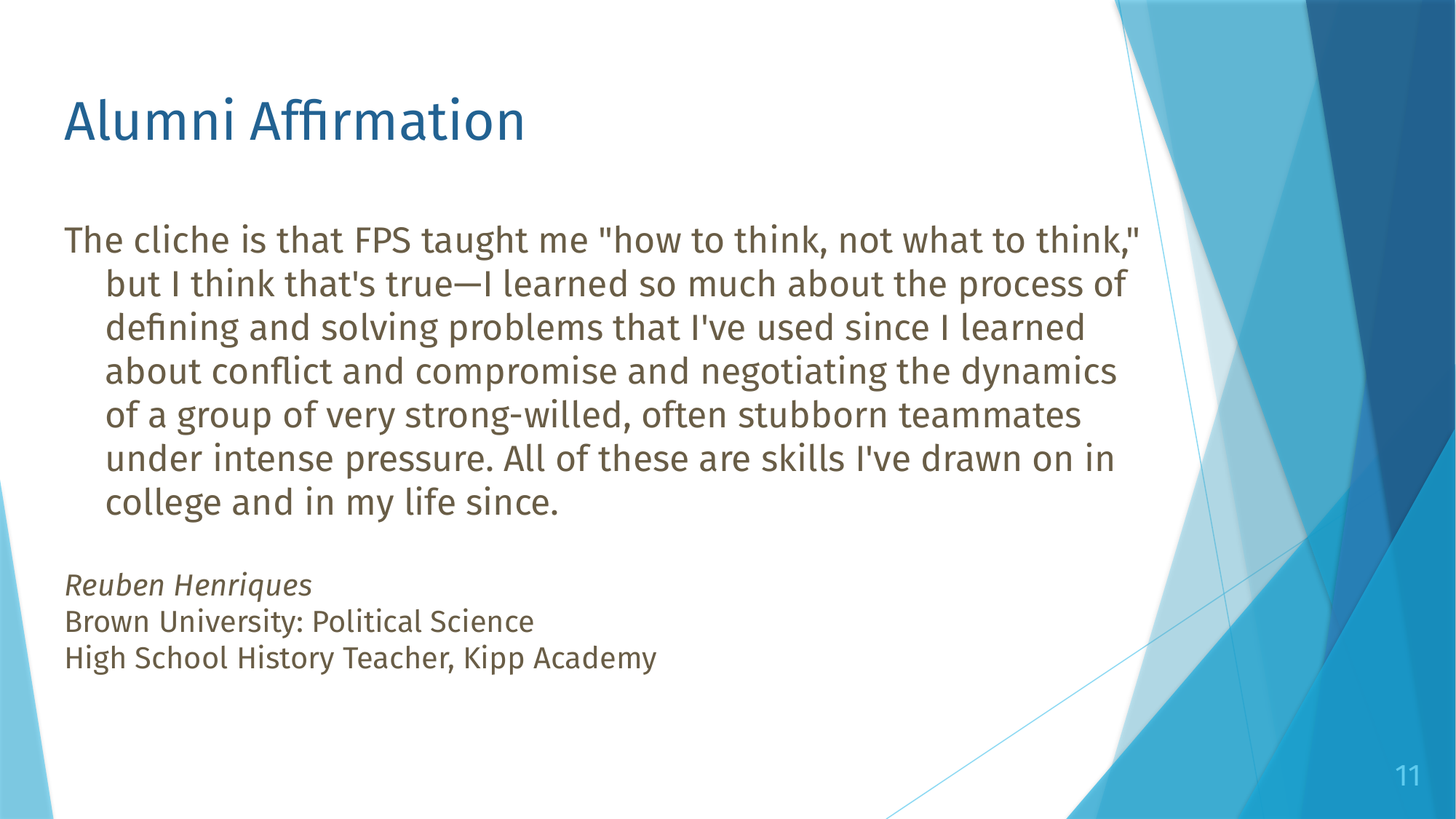

# Alumni Affirmation
The cliche is that FPS taught me "how to think, not what to think," but I think that's true—I learned so much about the process of defining and solving problems that I've used since I learned about conflict and compromise and negotiating the dynamics of a group of very strong-willed, often stubborn teammates under intense pressure. All of these are skills I've drawn on in college and in my life since.

Reuben Henriques
Brown University: Political Science
High School History Teacher, Kipp Academy

11